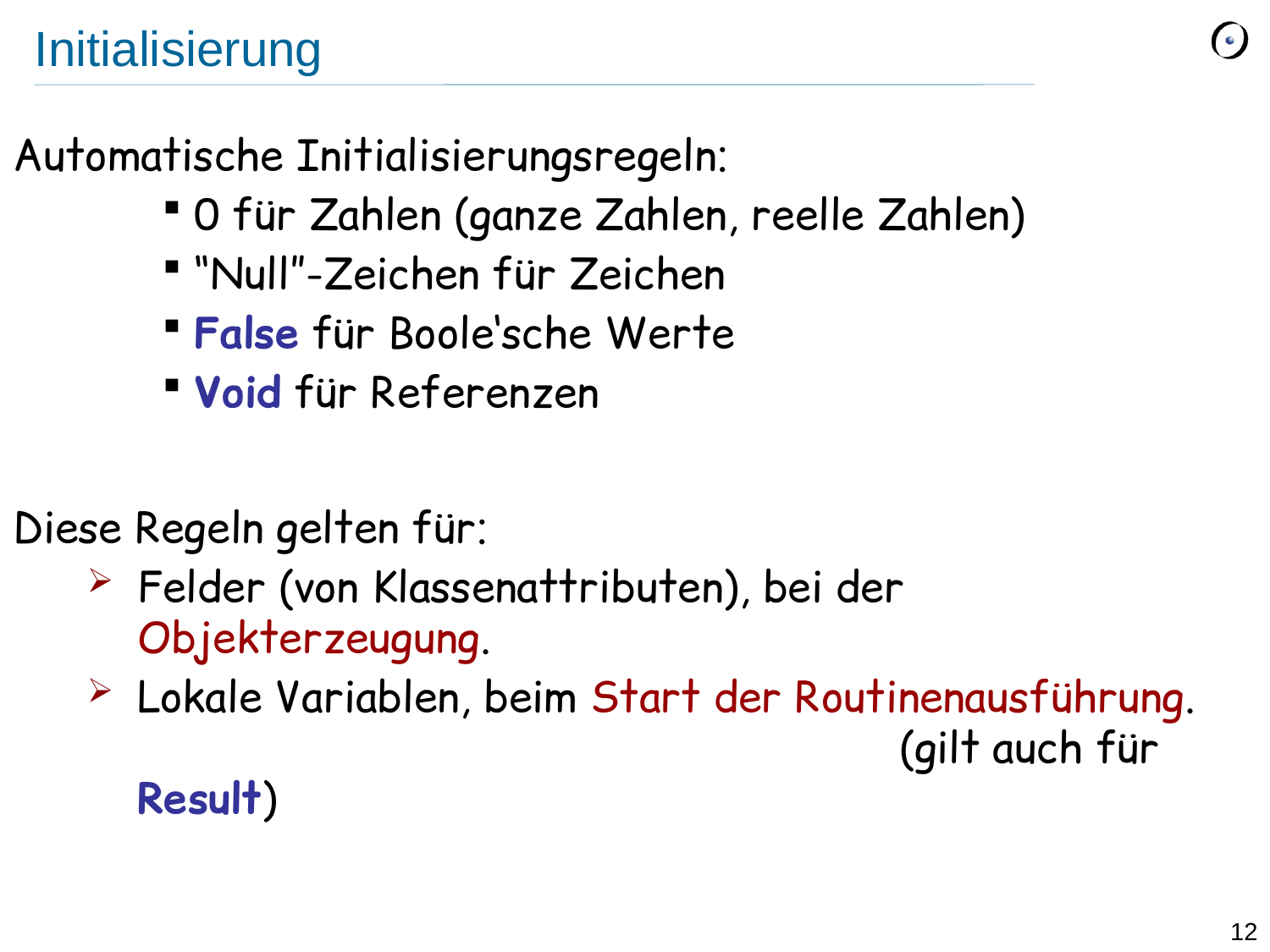

# Initialisierung
Automatische Initialisierungsregeln:
0 für Zahlen (ganze Zahlen, reelle Zahlen)
“Null”-Zeichen für Zeichen
False für Boole‘sche Werte
Void für Referenzen

Diese Regeln gelten für:
Felder (von Klassenattributen), bei der Objekterzeugung.
Lokale Variablen, beim Start der Routinenausführung.
						(gilt auch für Result)